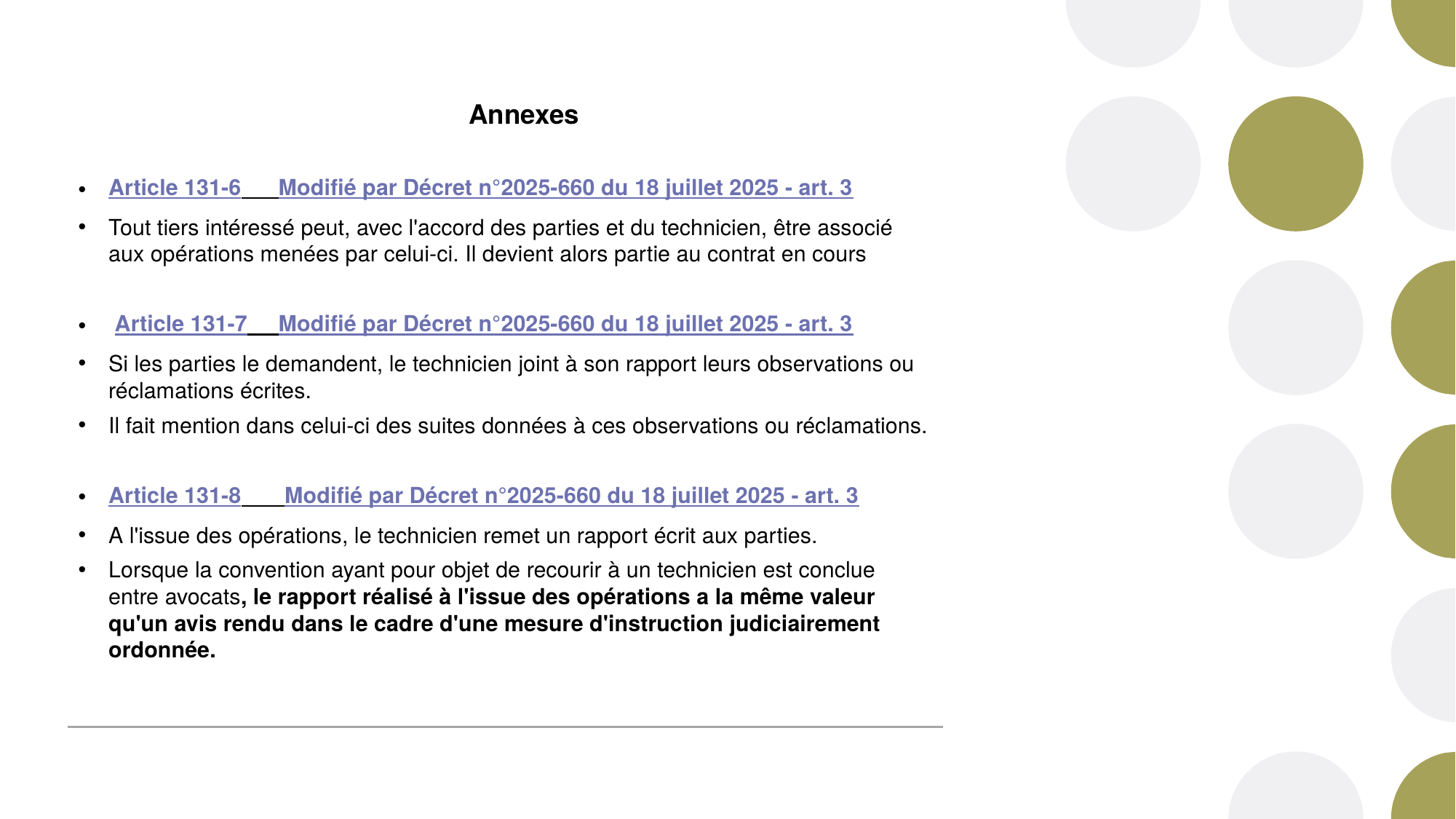

# Annexes
Article 131-6      Modifié par Décret n°2025-660 du 18 juillet 2025 - art. 3
Tout tiers intéressé peut, avec l'accord des parties et du technicien, être associé aux opérations menées par celui-ci. Il devient alors partie au contrat en cours

 Article 131-7     Modifié par Décret n°2025-660 du 18 juillet 2025 - art. 3
Si les parties le demandent, le technicien joint à son rapport leurs observations ou réclamations écrites.
Il fait mention dans celui-ci des suites données à ces observations ou réclamations.

Article 131-8       Modifié par Décret n°2025-660 du 18 juillet 2025 - art. 3
A l'issue des opérations, le technicien remet un rapport écrit aux parties.
Lorsque la convention ayant pour objet de recourir à un technicien est conclue entre avocats, le rapport réalisé à l'issue des opérations a la même valeur qu'un avis rendu dans le cadre d'une mesure d'instruction judiciairement ordonnée.